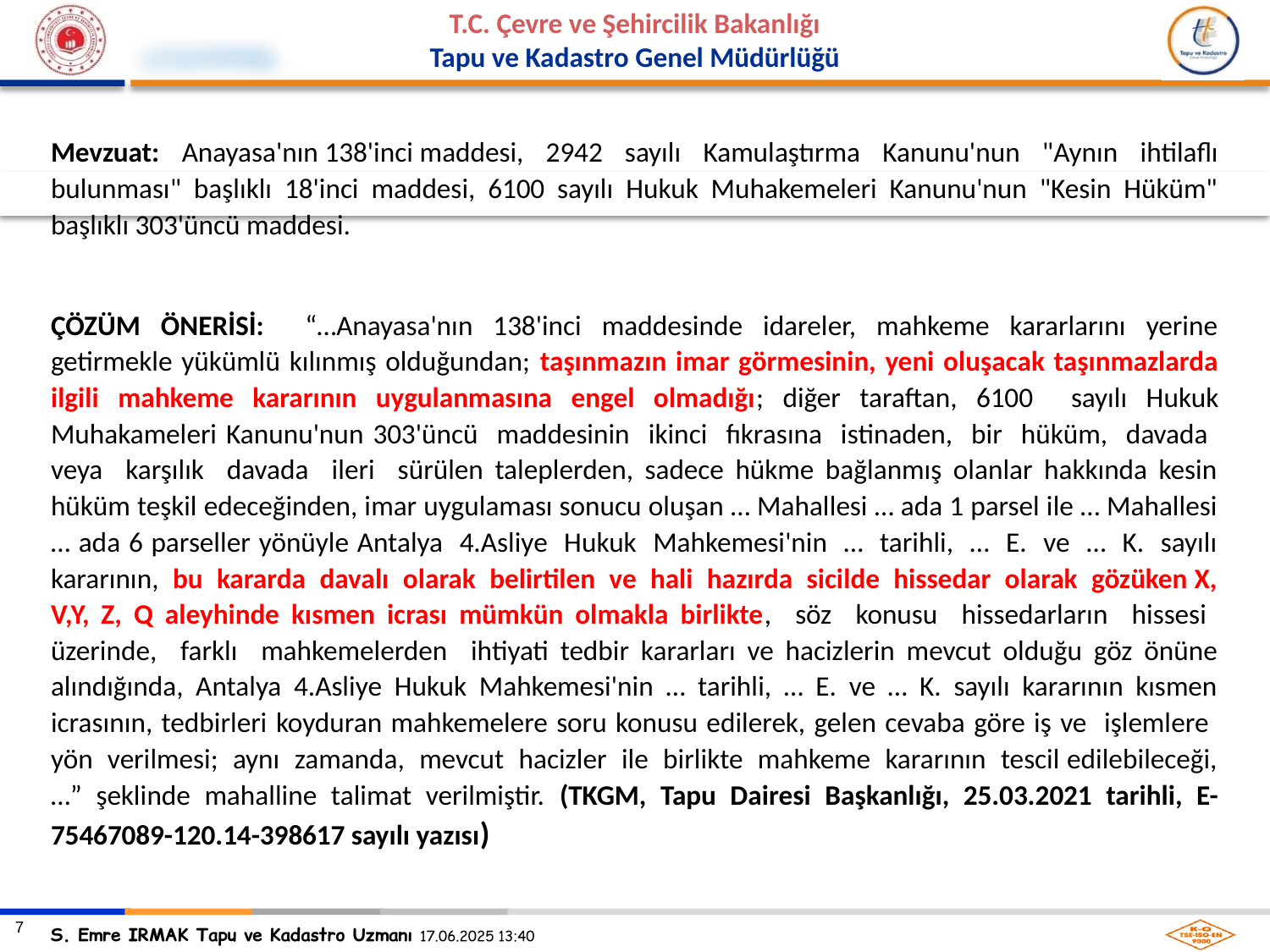

Mevzuat: Anayasa'nın 138'inci maddesi, 2942 sayılı Kamulaştırma Kanunu'nun "Aynın ihtilaflı bulunması" başlıklı 18'inci maddesi, 6100 sayılı Hukuk Muhakemeleri Kanunu'nun "Kesin Hüküm" başlıklı 303'üncü maddesi.

ÇÖZÜM ÖNERİSİ:  “…Anayasa'nın 138'inci maddesinde idareler, mahkeme kararlarını yerine getirmekle yükümlü kılınmış olduğundan; taşınmazın imar görmesinin, yeni oluşacak taşınmazlarda ilgili mahkeme kararının uygulanmasına engel olmadığı; diğer taraftan, 6100  sayılı Hukuk Muhakameleri Kanunu'nun 303'üncü  maddesinin  ikinci  fıkrasına  istinaden,  bir  hüküm,  davada  veya  karşılık  davada  ileri  sürülen taleplerden, sadece hükme bağlanmış olanlar hakkında kesin hüküm teşkil edeceğinden, imar uygulaması sonucu oluşan … Mahallesi … ada 1 parsel ile … Mahallesi … ada 6 parseller yönüyle Antalya  4.Asliye  Hukuk  Mahkemesi'nin  …  tarihli,  …  E.  ve  …  K.  sayılı kararının,  bu  kararda  davalı  olarak  belirtilen  ve  hali  hazırda  sicilde  hissedar  olarak  gözüken X, V,Y, Z, Q aleyhinde kısmen icrası mümkün olmakla birlikte,  söz  konusu  hissedarların  hissesi  üzerinde,  farklı  mahkemelerden  ihtiyati tedbir kararları ve hacizlerin mevcut olduğu göz önüne alındığında, Antalya 4.Asliye Hukuk Mahkemesi'nin … tarihli, … E. ve … K. sayılı kararının kısmen icrasının, tedbirleri koyduran mahkemelere soru konusu edilerek, gelen cevaba göre iş ve  işlemlere  yön  verilmesi;  aynı  zamanda,  mevcut  hacizler  ile  birlikte  mahkeme  kararının  tescil edilebileceği,…” şeklinde mahalline talimat verilmiştir. (TKGM, Tapu Dairesi Başkanlığı, 25.03.2021 tarihli, E-75467089-120.14-398617 sayılı yazısı)